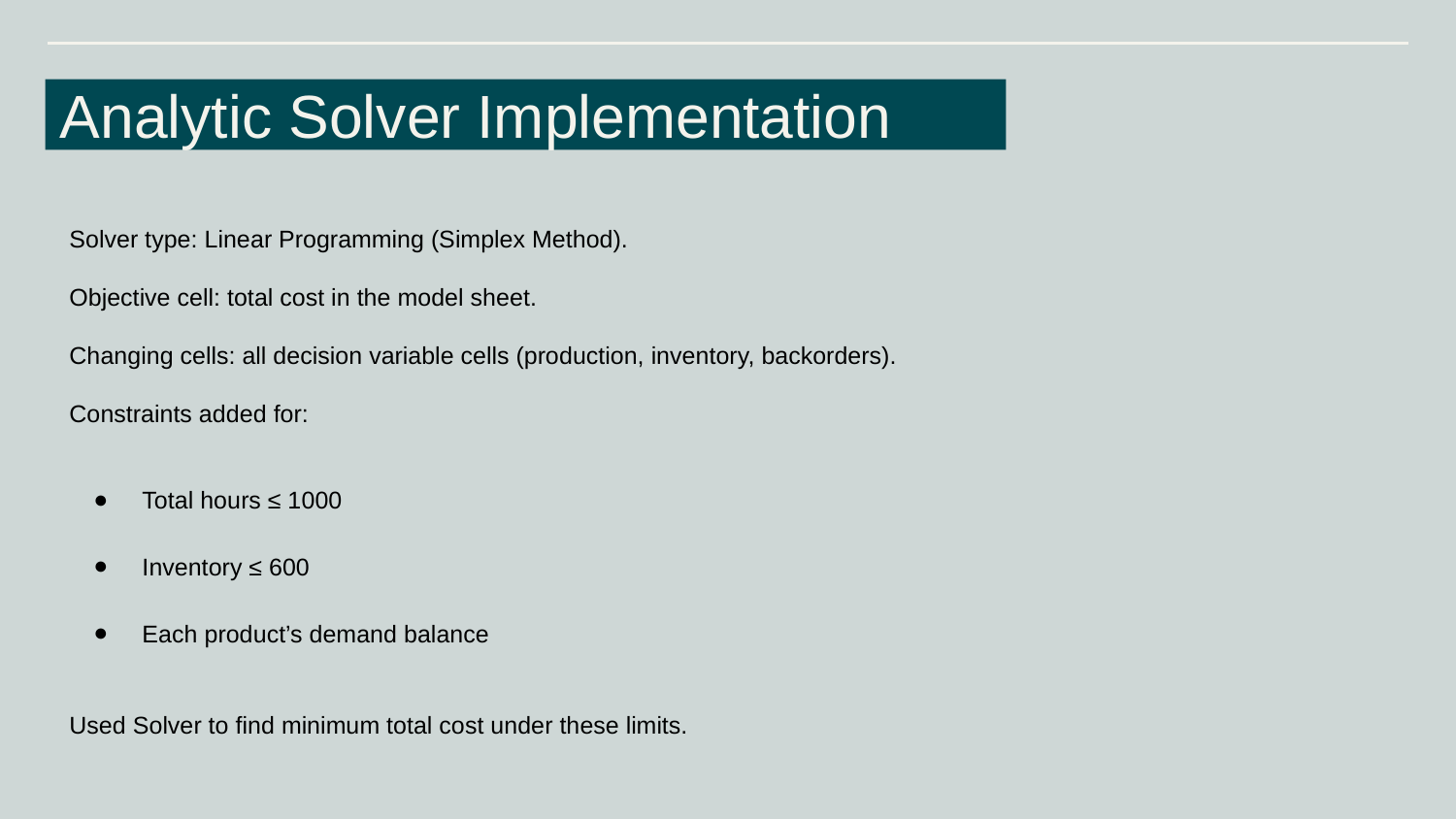

Analytic Solver Implementation
Solver type: Linear Programming (Simplex Method).
Objective cell: total cost in the model sheet.
Changing cells: all decision variable cells (production, inventory, backorders).
Constraints added for:
Total hours ≤ 1000
Inventory ≤ 600
Each product’s demand balance
Used Solver to find minimum total cost under these limits.